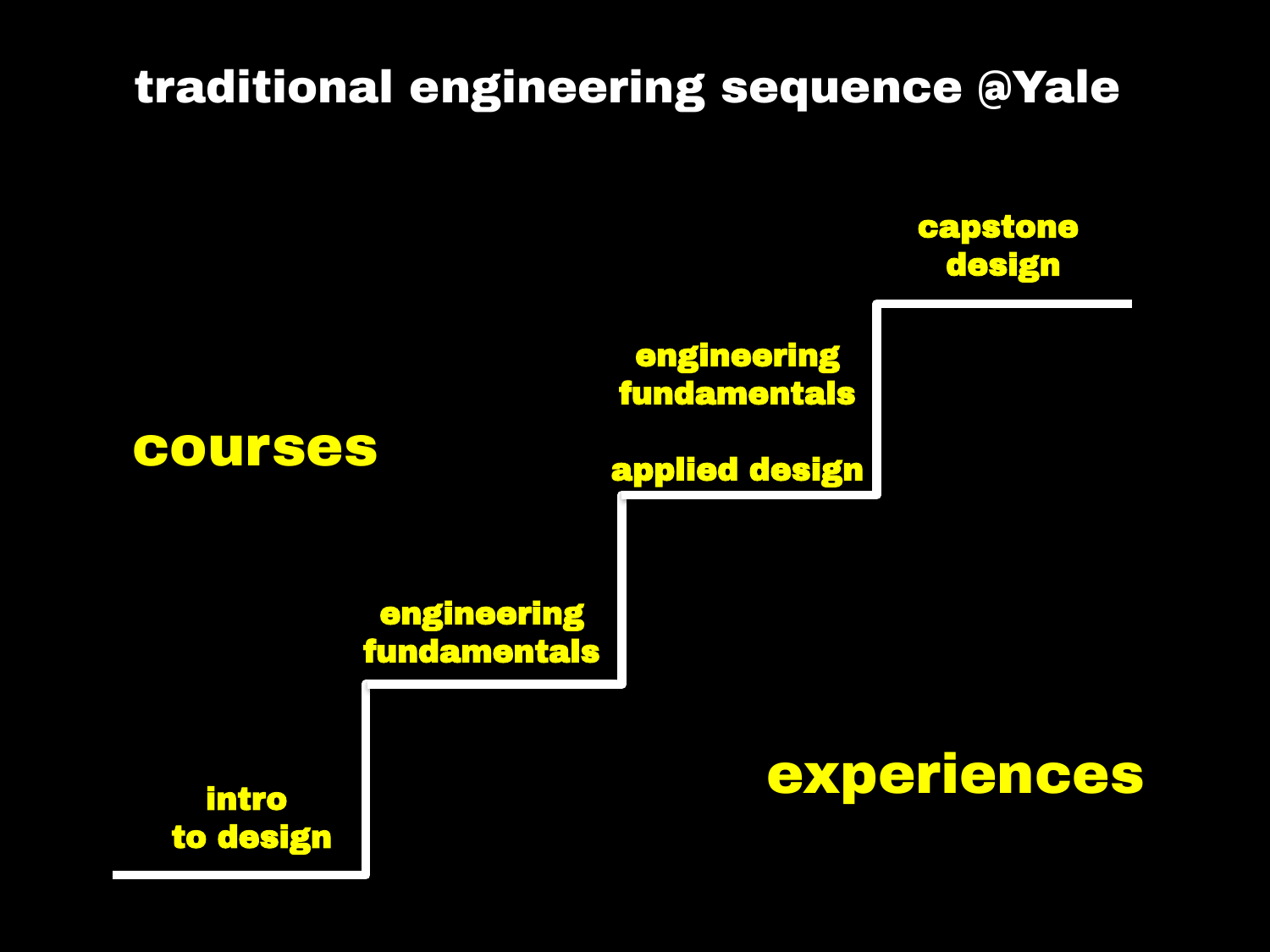

traditional engineering sequence @Yale
capstone
design
engineering
fundamentals

applied design
courses
engineering
fundamentals
experiences
intro
to design